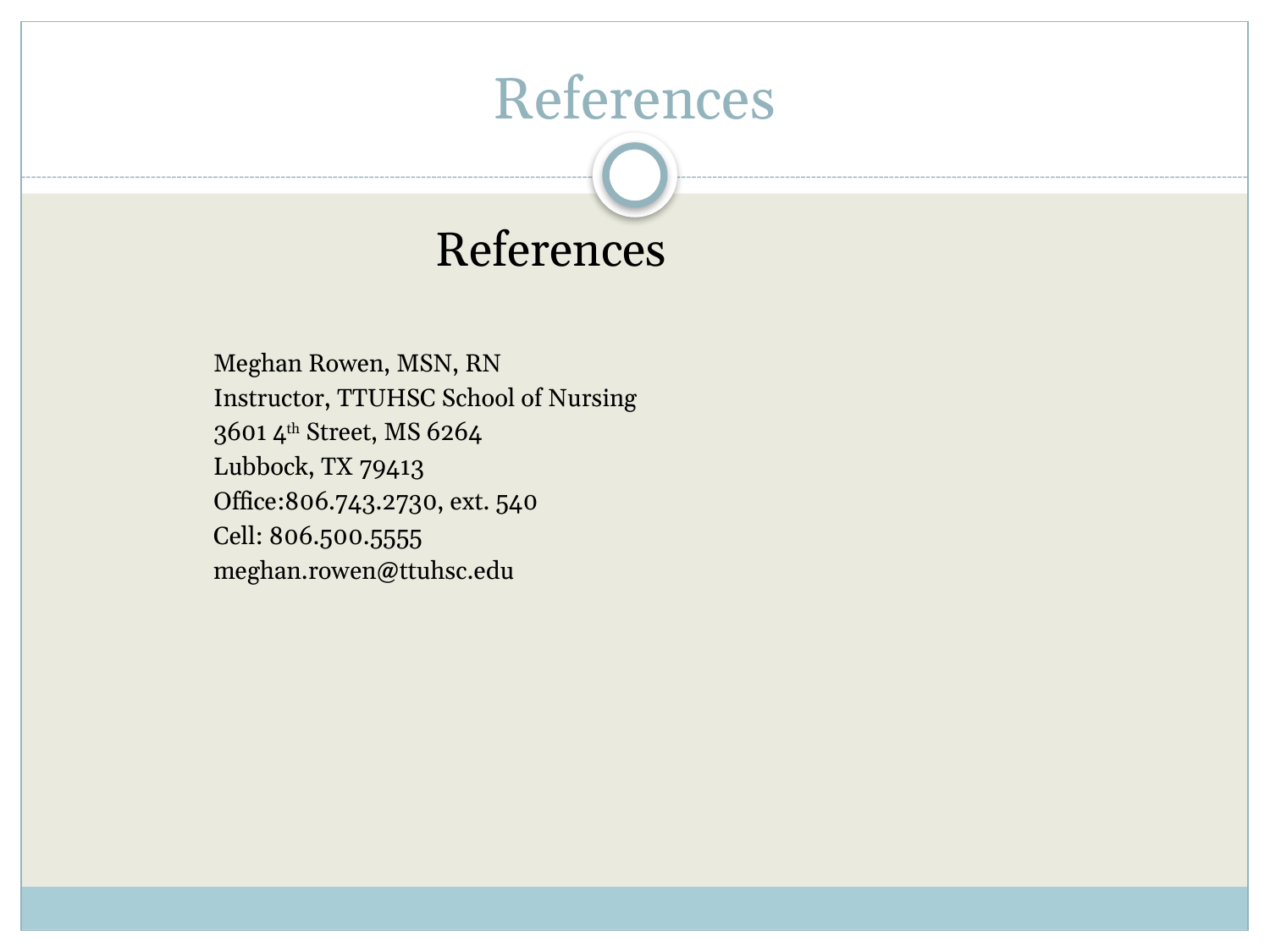

# References
			References

Meghan Rowen, MSN, RN
Instructor, TTUHSC School of Nursing
3601 4th Street, MS 6264
Lubbock, TX 79413
Office:806.743.2730, ext. 540
Cell: 806.500.5555
meghan.rowen@ttuhsc.edu